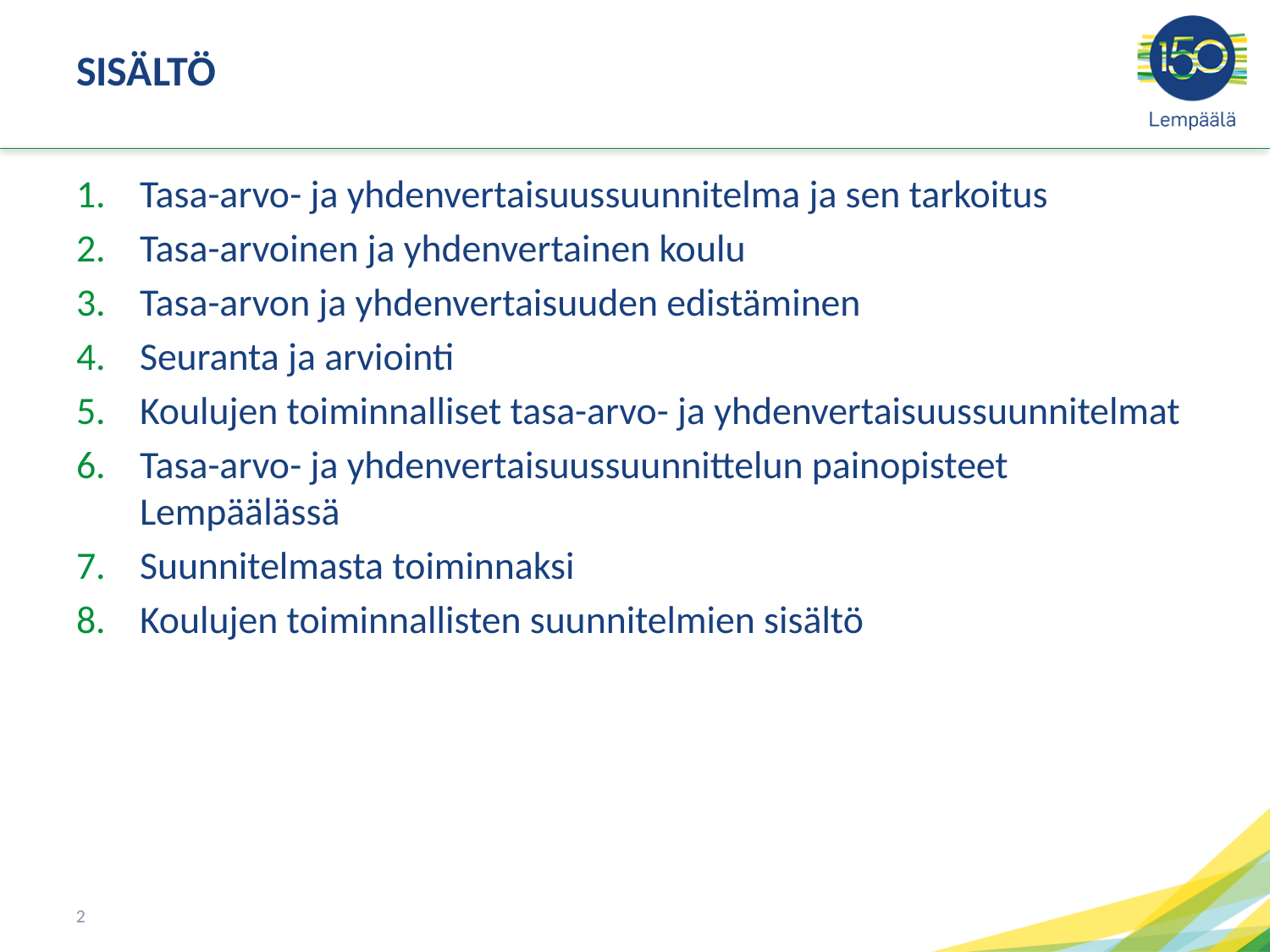

# SISÄLTÖ
Tasa-arvo- ja yhdenvertaisuussuunnitelma ja sen tarkoitus
Tasa-arvoinen ja yhdenvertainen koulu
Tasa-arvon ja yhdenvertaisuuden edistäminen
Seuranta ja arviointi
Koulujen toiminnalliset tasa-arvo- ja yhdenvertaisuussuunnitelmat
Tasa-arvo- ja yhdenvertaisuussuunnittelun painopisteet Lempäälässä
Suunnitelmasta toiminnaksi
Koulujen toiminnallisten suunnitelmien sisältö

2